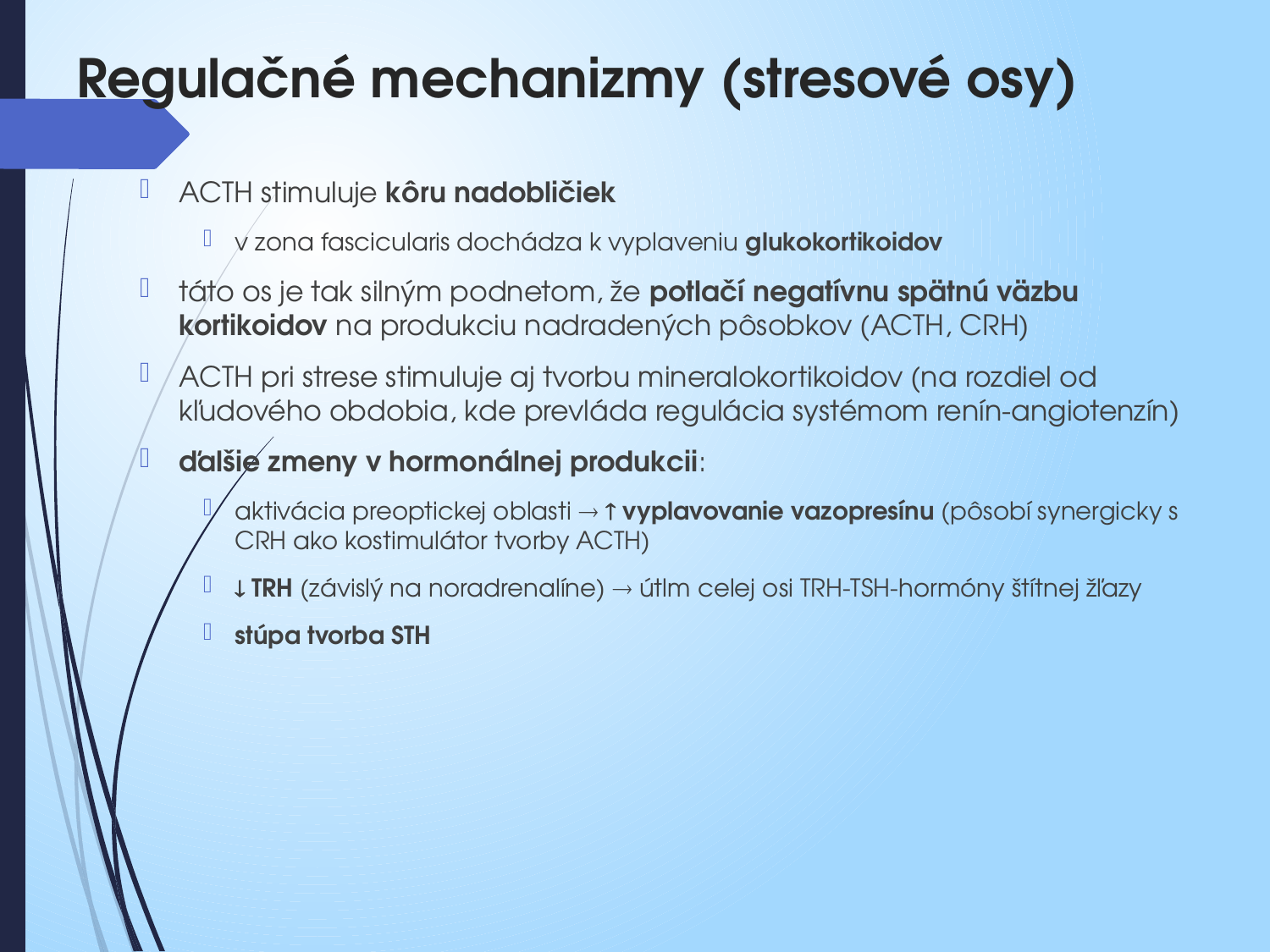

# Regulačné mechanizmy (stresové osy)
ACTH stimuluje kôru nadobličiek
v zona fascicularis dochádza k vyplaveniu glukokortikoidov
táto os je tak silným podnetom, že potlačí negatívnu spätnú väzbu kortikoidov na produkciu nadradených pôsobkov (ACTH, CRH)
ACTH pri strese stimuluje aj tvorbu mineralokortikoidov (na rozdiel od kľudového obdobia, kde prevláda regulácia systémom renín-angiotenzín)
ďalšie zmeny v hormonálnej produkcii:
aktivácia preoptickej oblasti → ↑ vyplavovanie vazopresínu (pôsobí synergicky s CRH ako kostimulátor tvorby ACTH)
↓ TRH (závislý na noradrenalíne) → útlm celej osi TRH-TSH-hormóny štítnej žľazy
stúpa tvorba STH